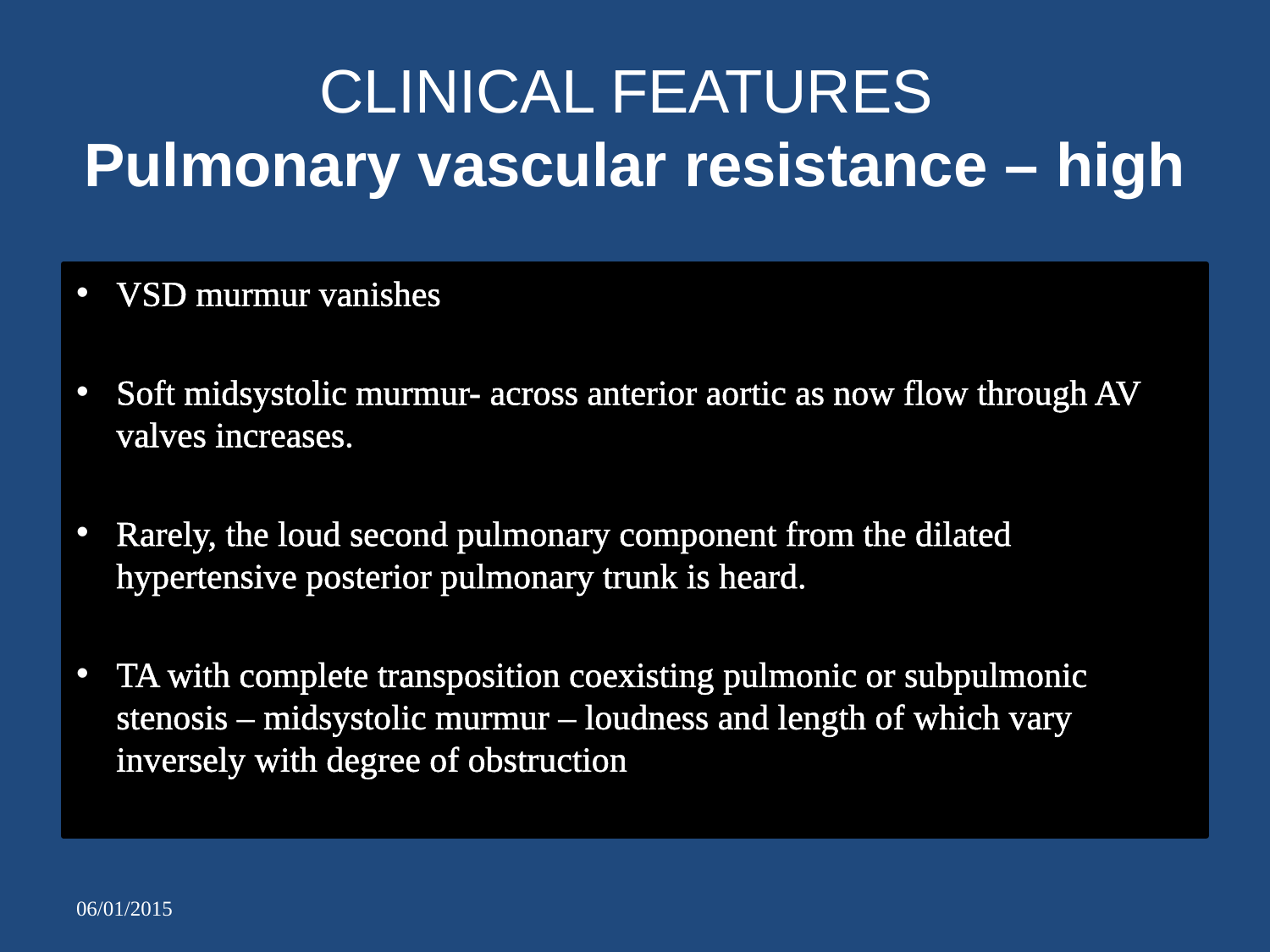

# CLINICAL FEATURES Pulmonary vascular resistance – high
VSD murmur vanishes

Soft midsystolic murmur- across anterior aortic as now flow through AV valves increases.

Rarely, the loud second pulmonary component from the dilated hypertensive posterior pulmonary trunk is heard.

TA with complete transposition coexisting pulmonic or subpulmonic  stenosis – midsystolic murmur – loudness and length of which vary inversely with degree of obstruction

06/01/2015